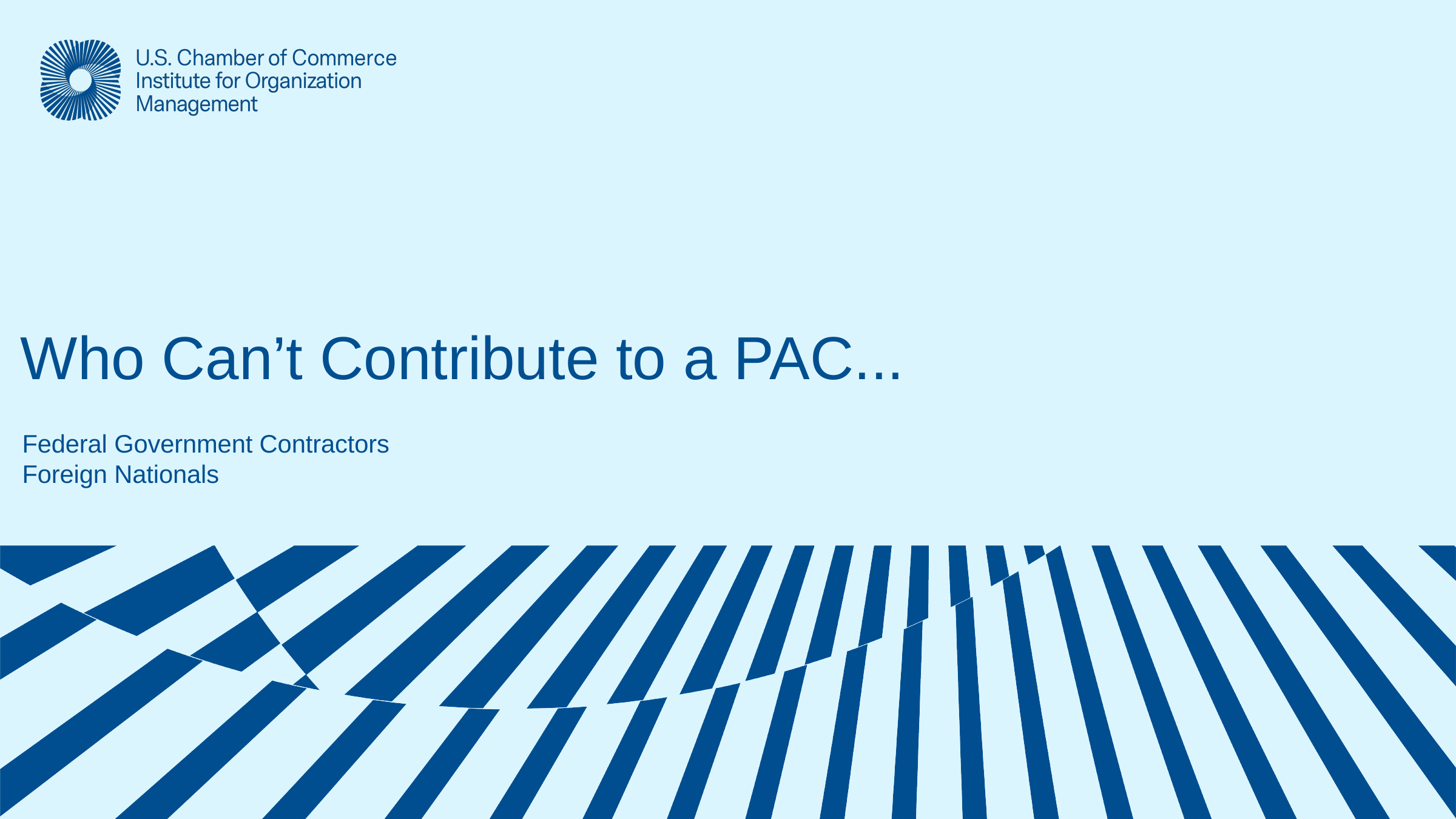

# Who Can’t Contribute to a PAC...
Federal Government Contractors
Foreign Nationals